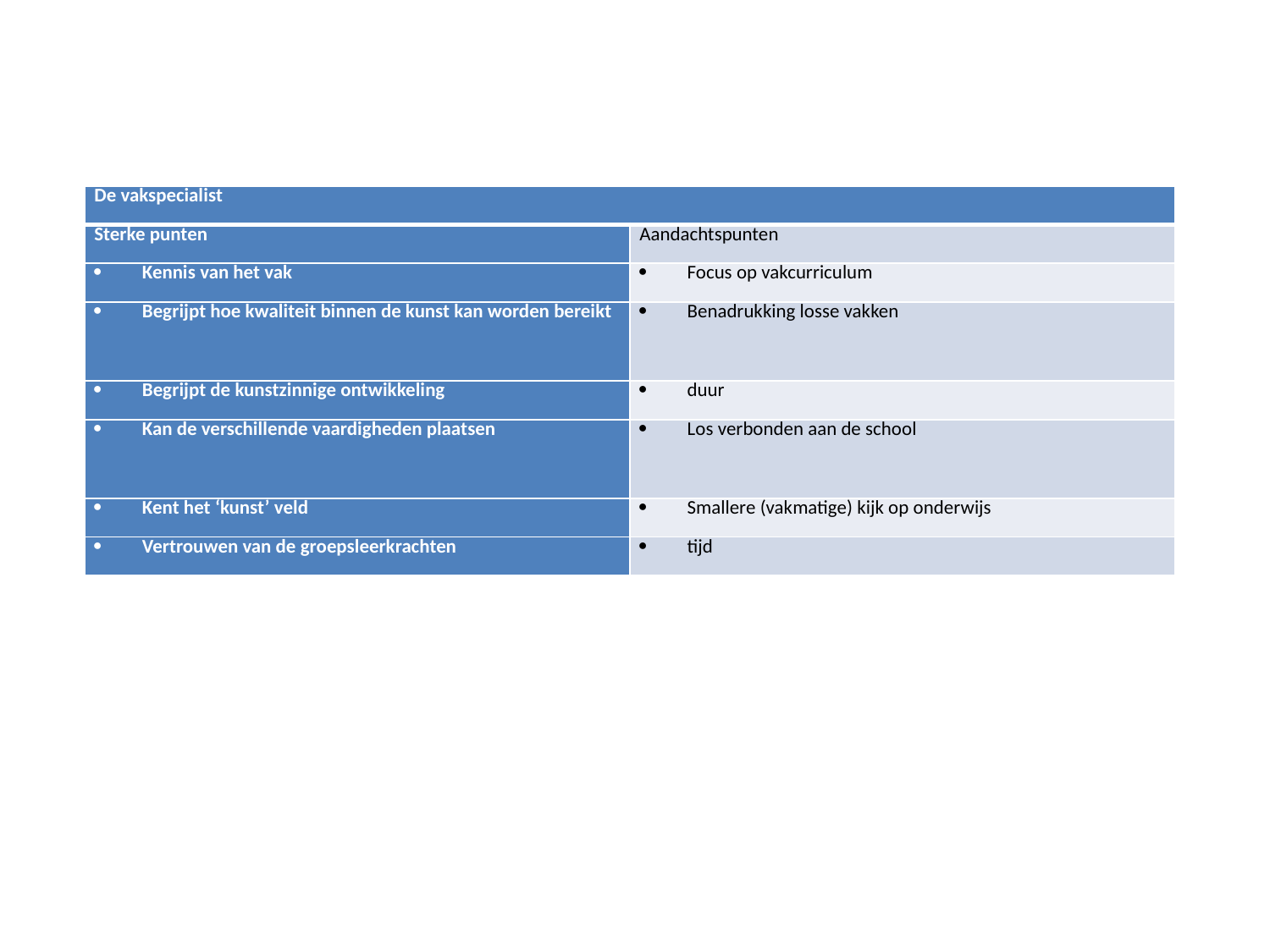

| De vakspecialist |  |
| --- | --- |
| Sterke punten | Aandachtspunten |
| Kennis van het vak | Focus op vakcurriculum |
| Begrijpt hoe kwaliteit binnen de kunst kan worden bereikt | Benadrukking losse vakken |
| Begrijpt de kunstzinnige ontwikkeling | duur |
| Kan de verschillende vaardigheden plaatsen | Los verbonden aan de school |
| Kent het ‘kunst’ veld | Smallere (vakmatige) kijk op onderwijs |
| Vertrouwen van de groepsleerkrachten | tijd |